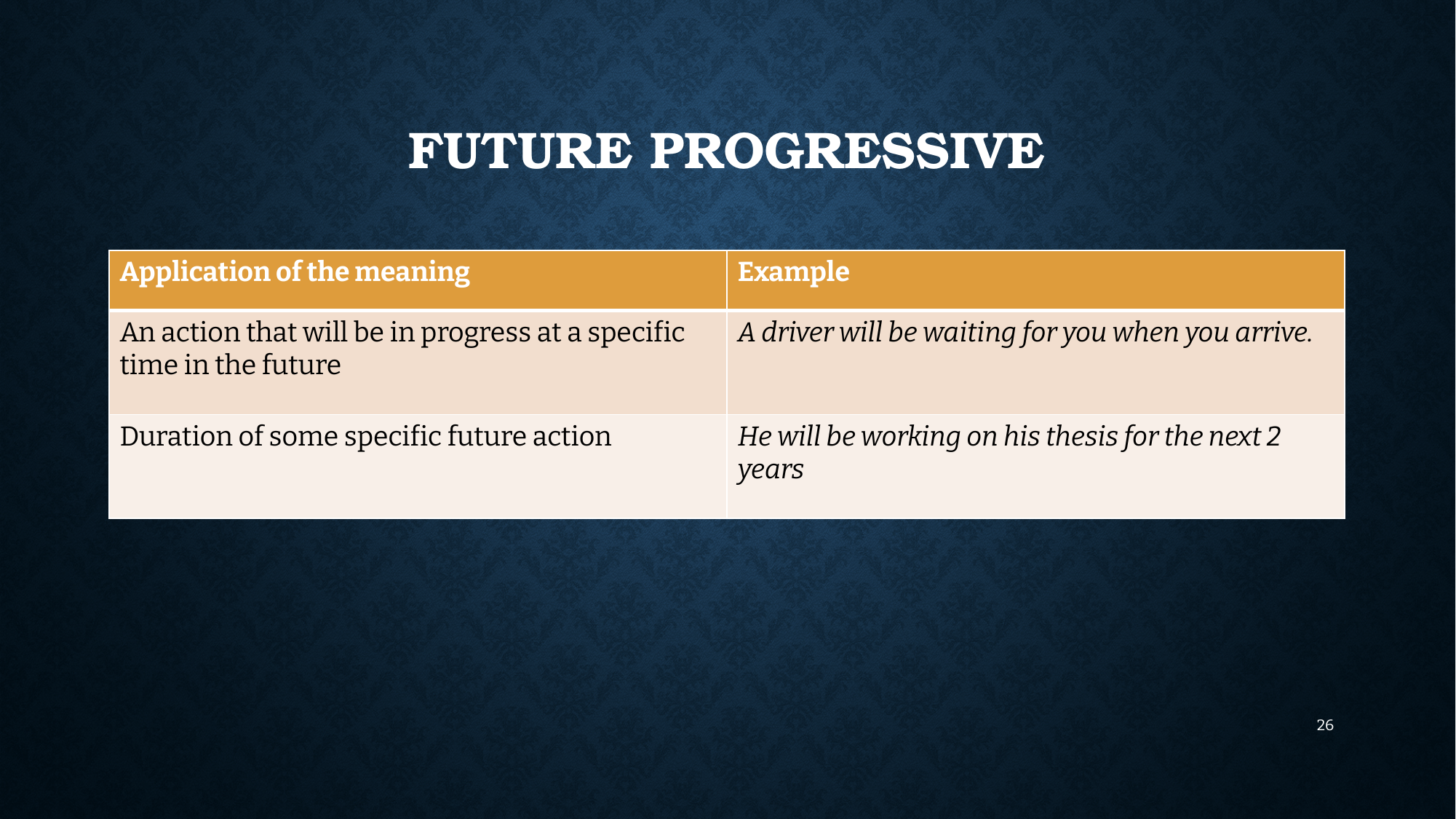

# FUTURE progressive
| Application of the meaning | Example |
| --- | --- |
| An action that will be in progress at a specific time in the future | A driver will be waiting for you when you arrive. |
| Duration of some specific future action | He will be working on his thesis for the next 2 years |
26